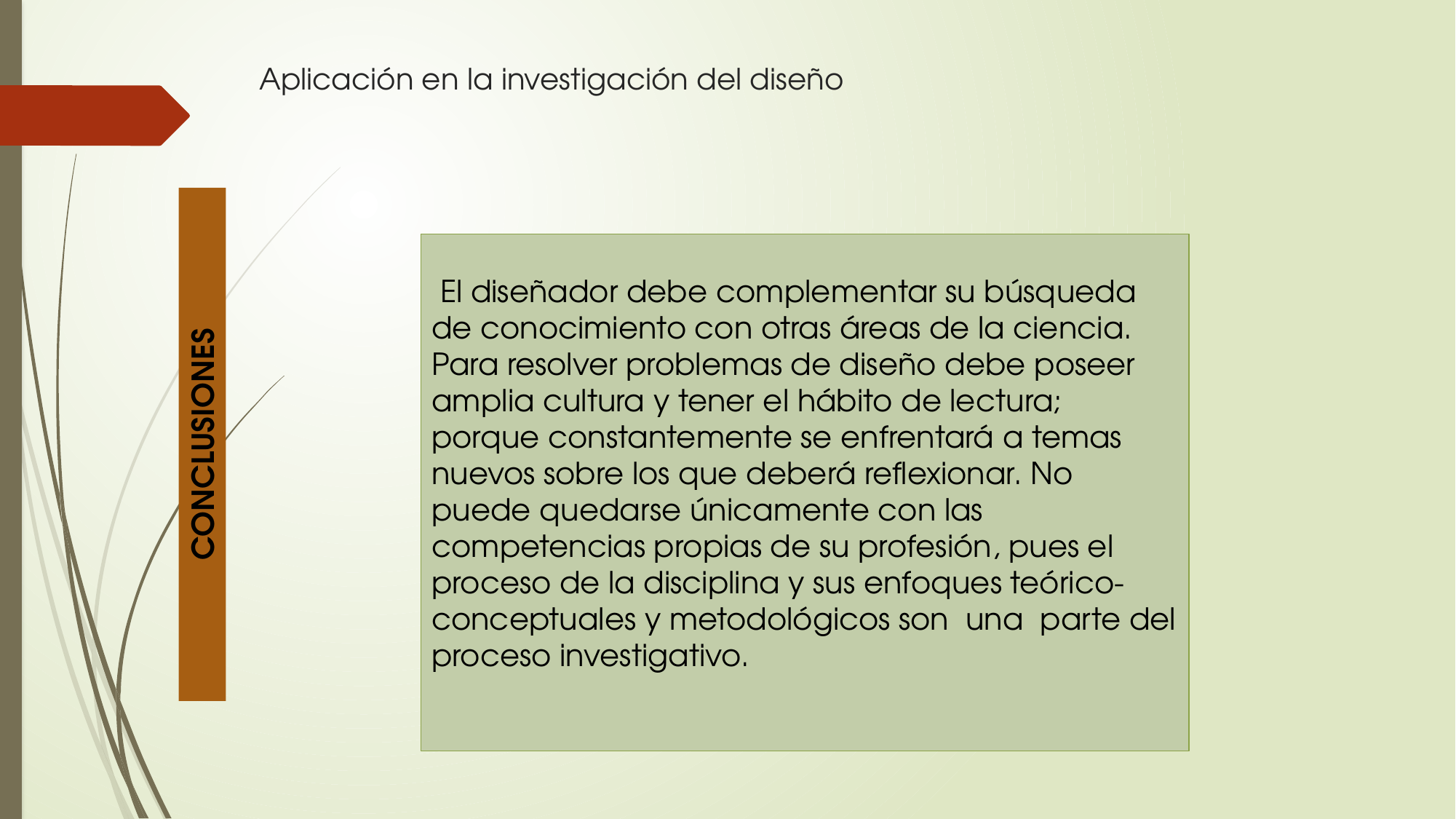

# Aplicación en la investigación del diseño

 El diseñador debe complementar su búsqueda de conocimiento con otras áreas de la ciencia. Para resolver problemas de diseño debe poseer amplia cultura y tener el hábito de lectura; porque constantemente se enfrentará a temas nuevos sobre los que deberá reflexionar. No puede quedarse únicamente con las competencias propias de su profesión, pues el proceso de la disciplina y sus enfoques teórico-conceptuales y metodológicos son  una  parte del proceso investigativo.

CONCLUSIONES